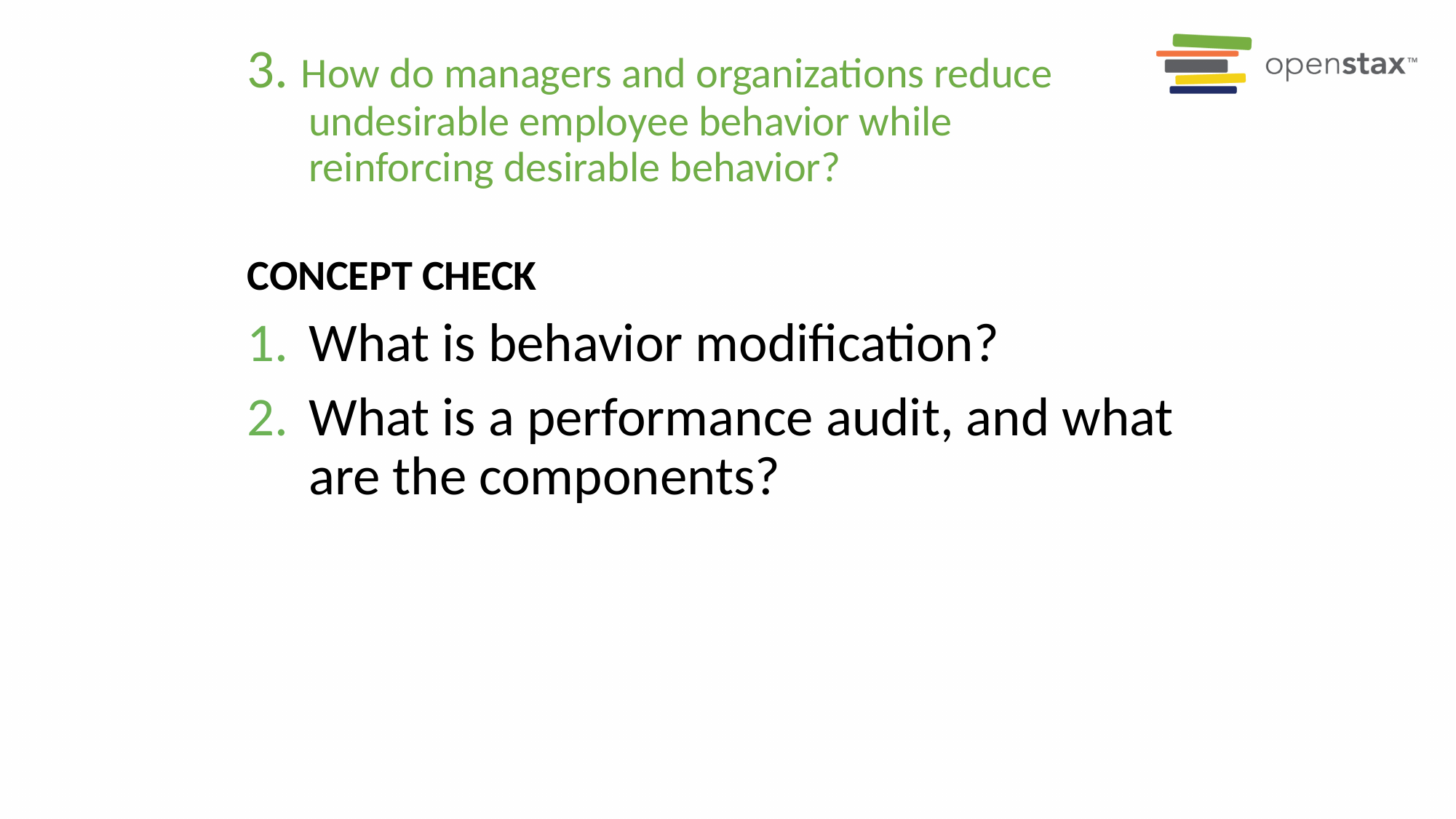

# 3. How do managers and organizations reduce undesirable employee behavior while reinforcing desirable behavior?
Concept Check
What is behavior modification?
What is a performance audit, and what are the components?